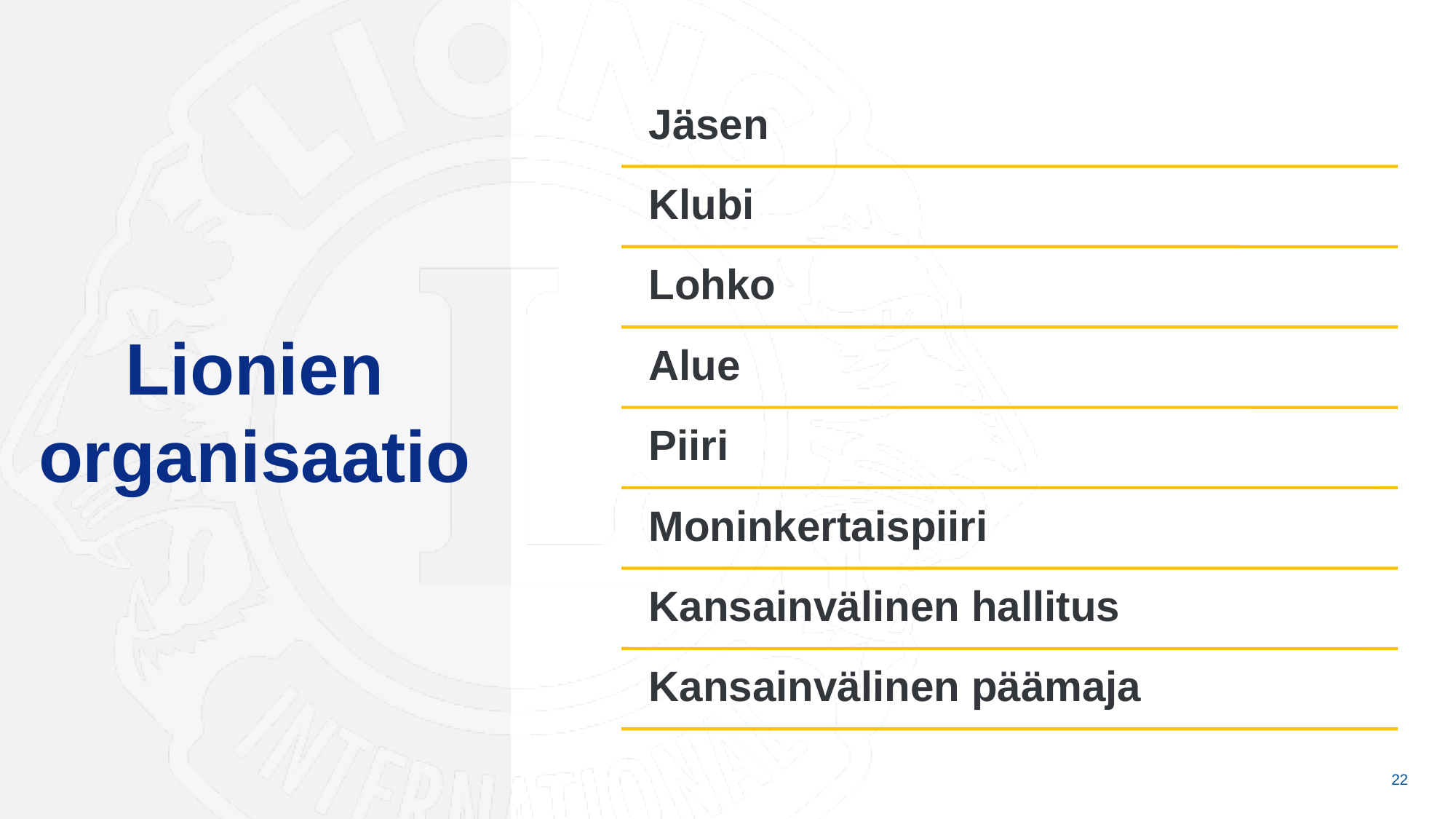

Jäsen
Klubi
Lohko
Alue
Piiri
Moninkertaispiiri
Kansainvälinen hallitus
Kansainvälinen päämaja
Lionien organisaatio